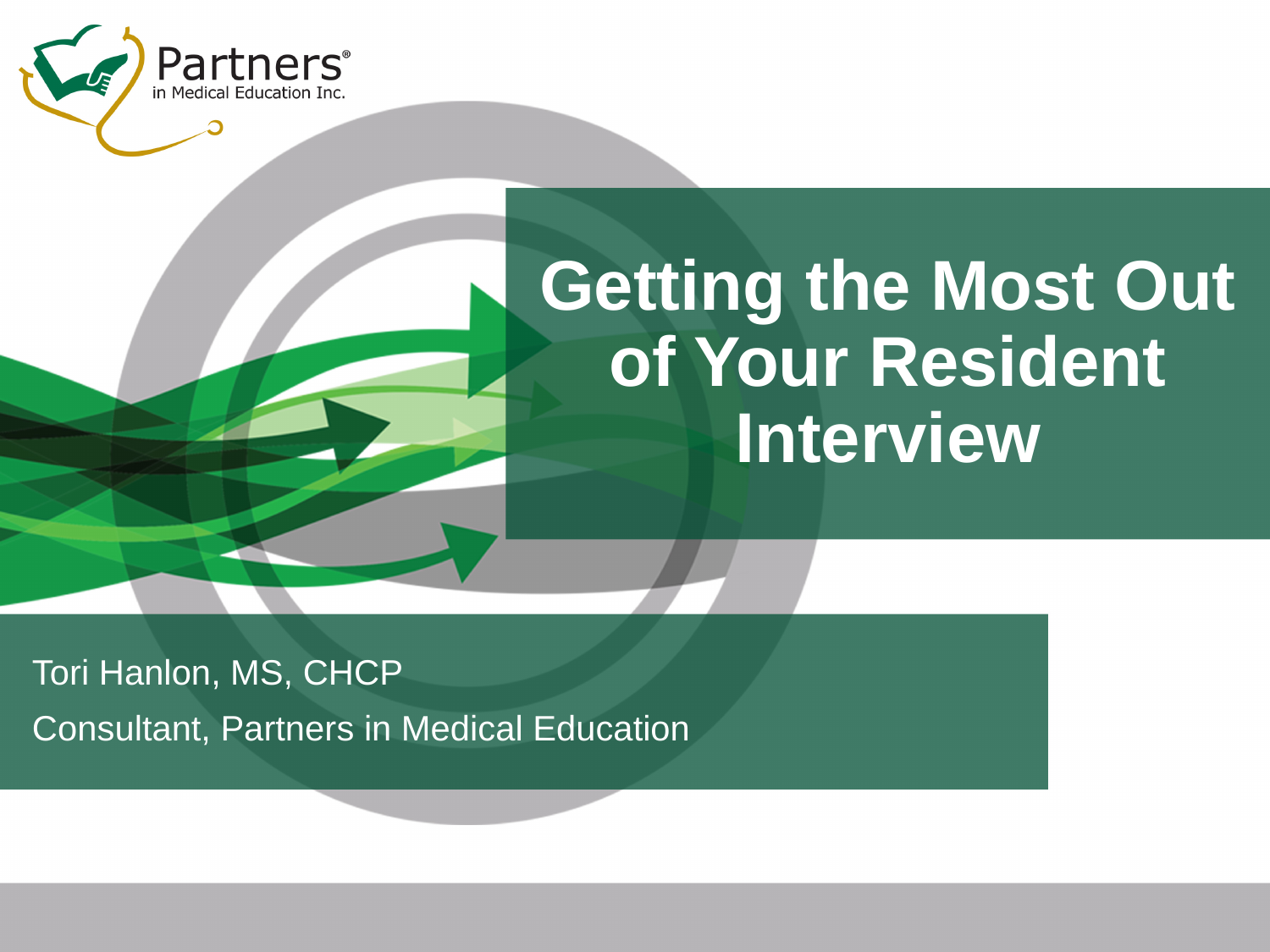

# Getting the Most Out of Your Resident Interview
Tori Hanlon, MS, CHCP
Consultant, Partners in Medical Education